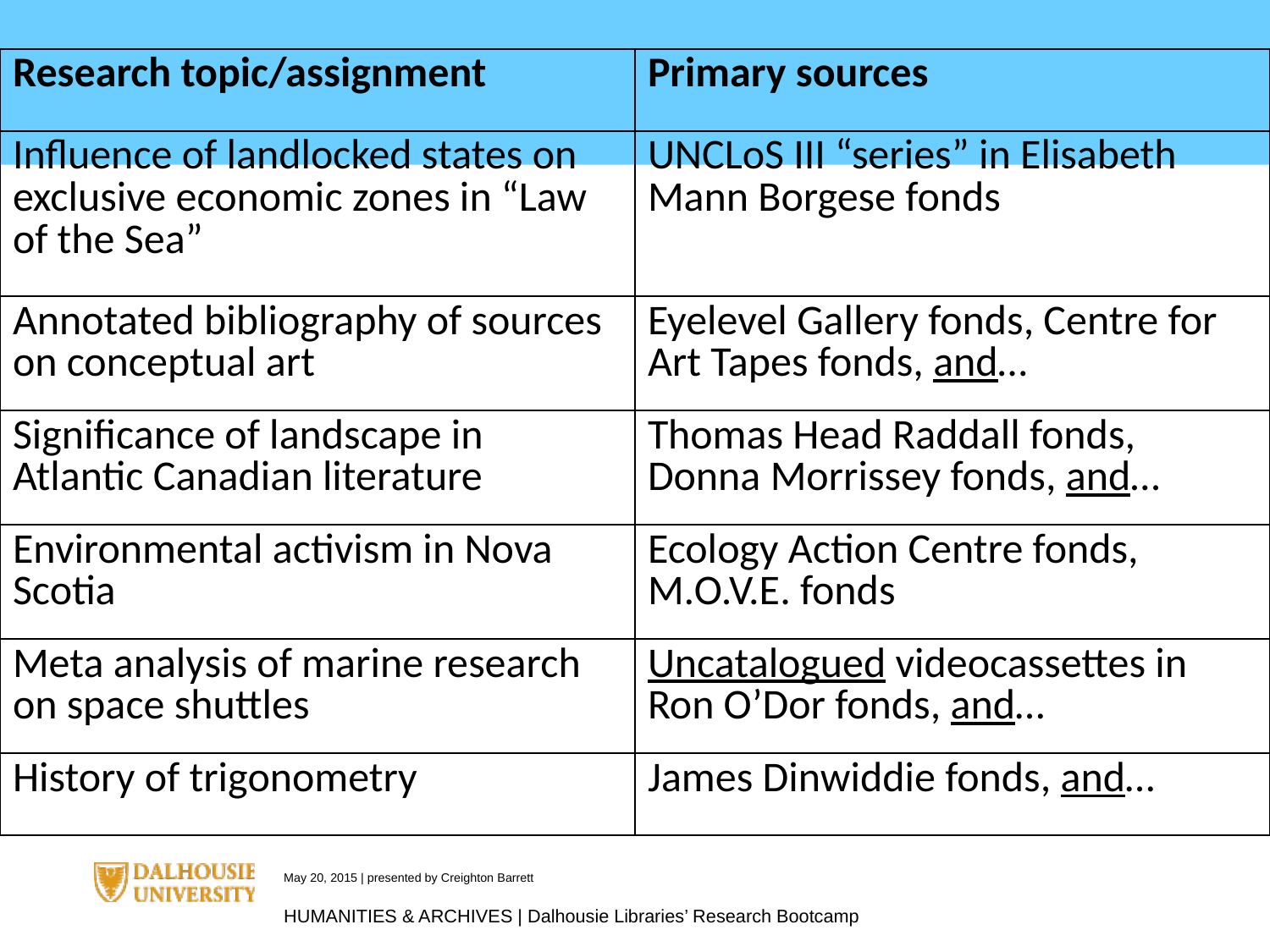

| Research topic/assignment | Primary sources |
| --- | --- |
| Influence of landlocked states on exclusive economic zones in “Law of the Sea” | UNCLoS III “series” in Elisabeth Mann Borgese fonds |
| Annotated bibliography of sources on conceptual art | Eyelevel Gallery fonds, Centre for Art Tapes fonds, and… |
| Significance of landscape in Atlantic Canadian literature | Thomas Head Raddall fonds, Donna Morrissey fonds, and… |
| Environmental activism in Nova Scotia | Ecology Action Centre fonds, M.O.V.E. fonds |
| Meta analysis of marine research on space shuttles | Uncatalogued videocassettes in Ron O’Dor fonds, and… |
| History of trigonometry | James Dinwiddie fonds, and… |